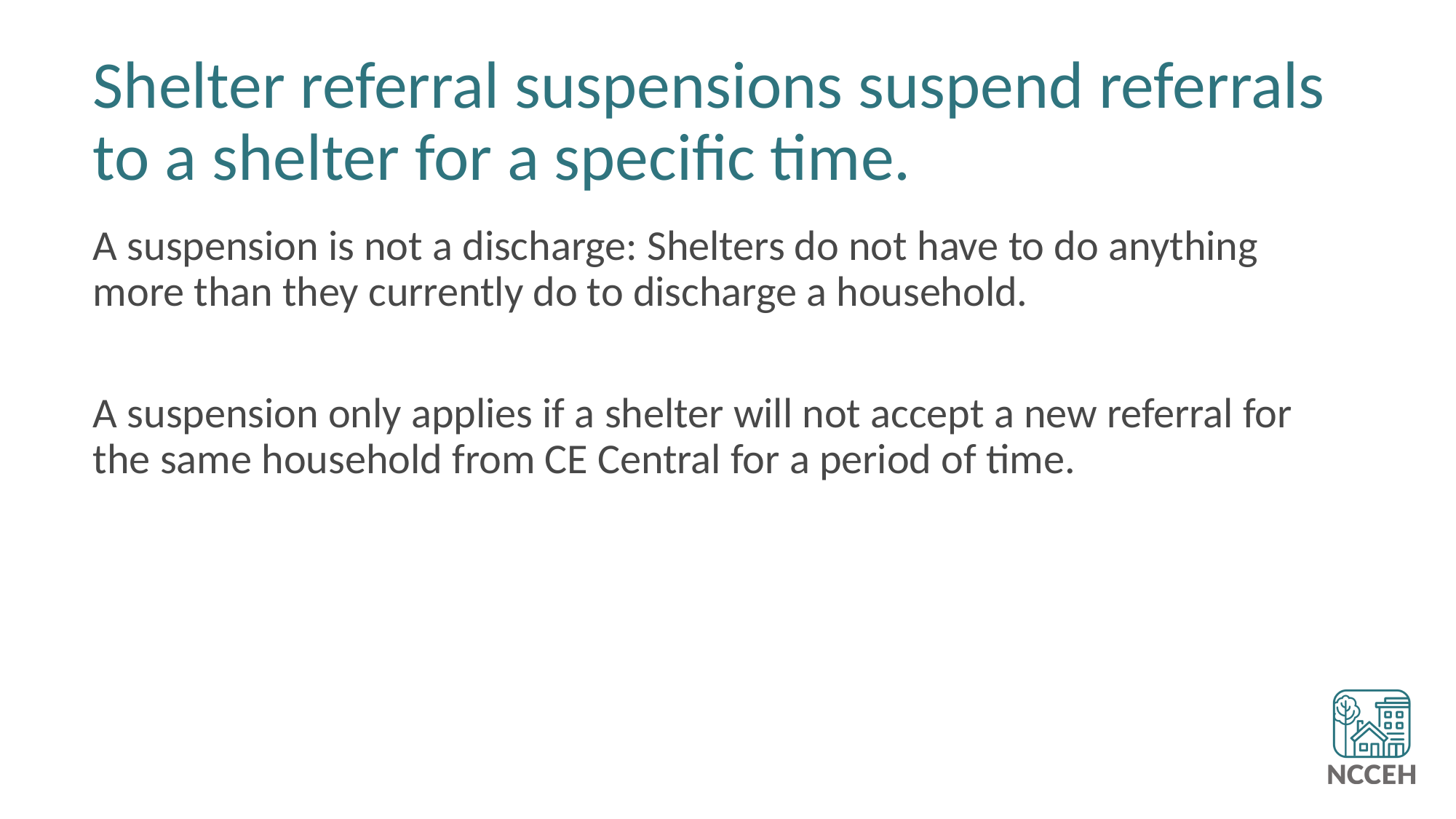

# Shelter referral suspensions suspend referrals to a shelter for a specific time.
A suspension is not a discharge: Shelters do not have to do anything more than they currently do to discharge a household.

A suspension only applies if a shelter will not accept a new referral for the same household from CE Central for a period of time.